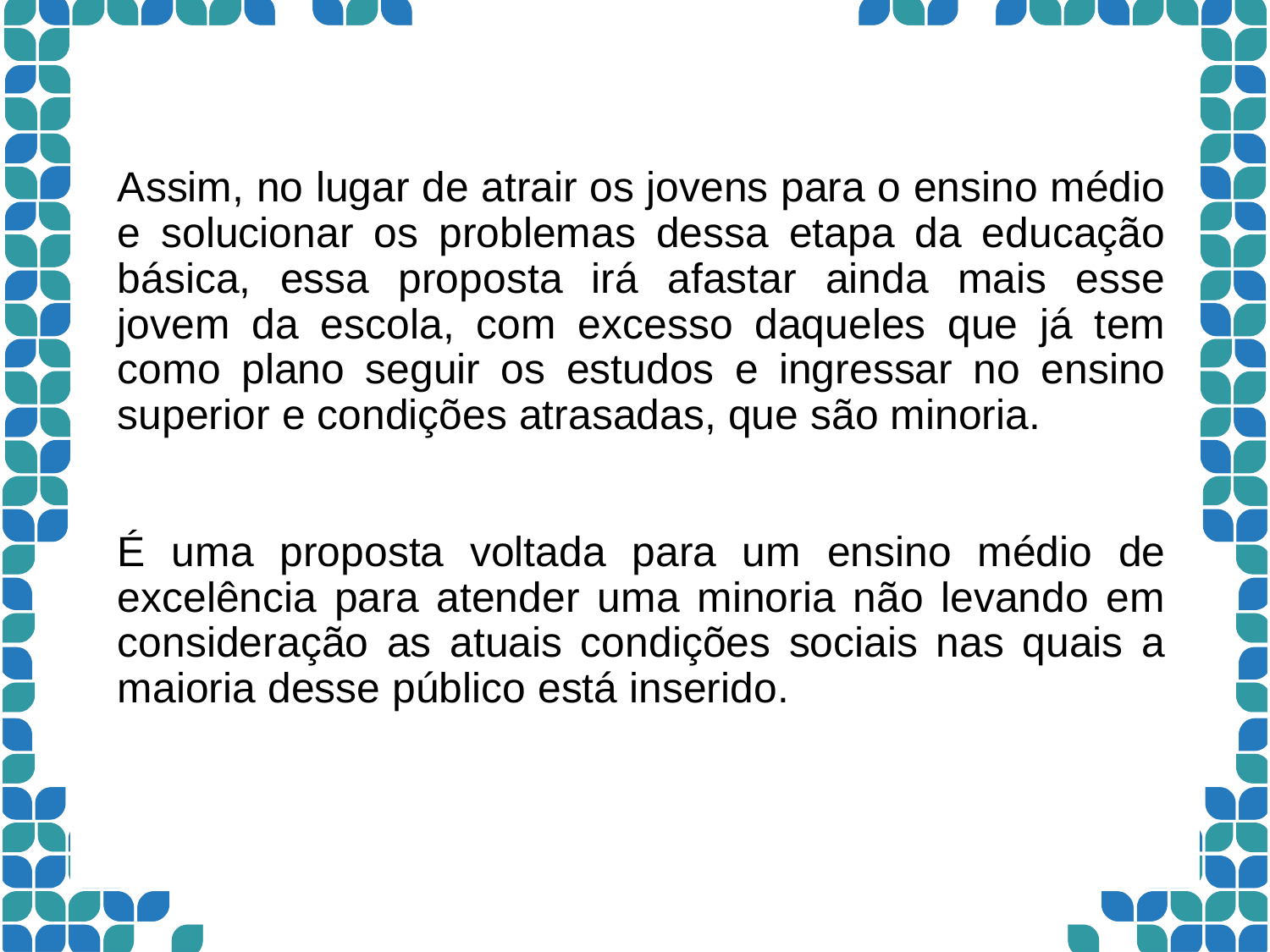

Assim, no lugar de atrair os jovens para o ensino médio e solucionar os problemas dessa etapa da educação básica, essa proposta irá afastar ainda mais esse jovem da escola, com excesso daqueles que já tem como plano seguir os estudos e ingressar no ensino superior e condições atrasadas, que são minoria.

É uma proposta voltada para um ensino médio de excelência para atender uma minoria não levando em consideração as atuais condições sociais nas quais a maioria desse público está inserido.